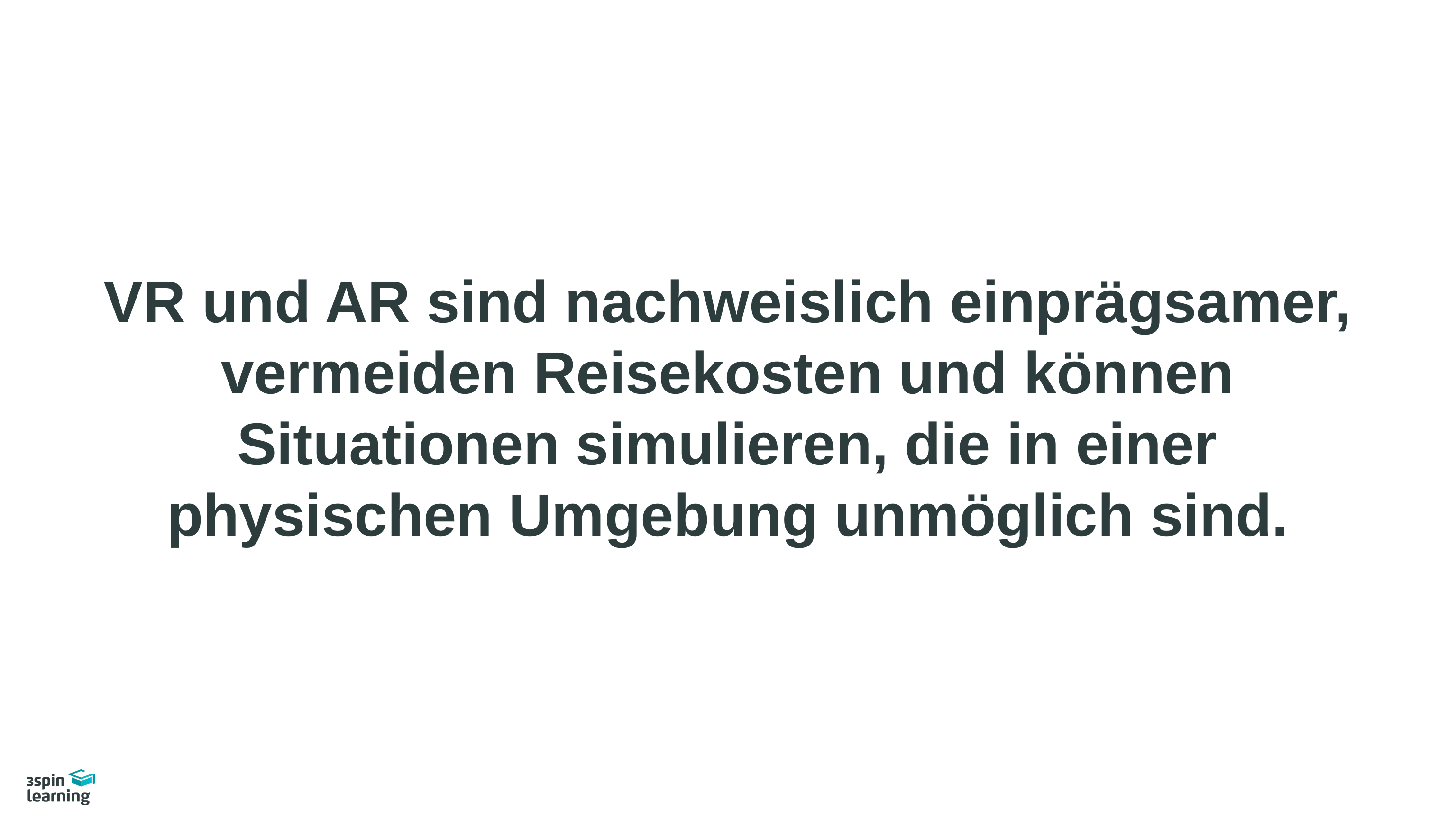

VR und AR sind nachweislich einprägsamer, vermeiden Reisekosten und können Situationen simulieren, die in einer physischen Umgebung unmöglich sind.